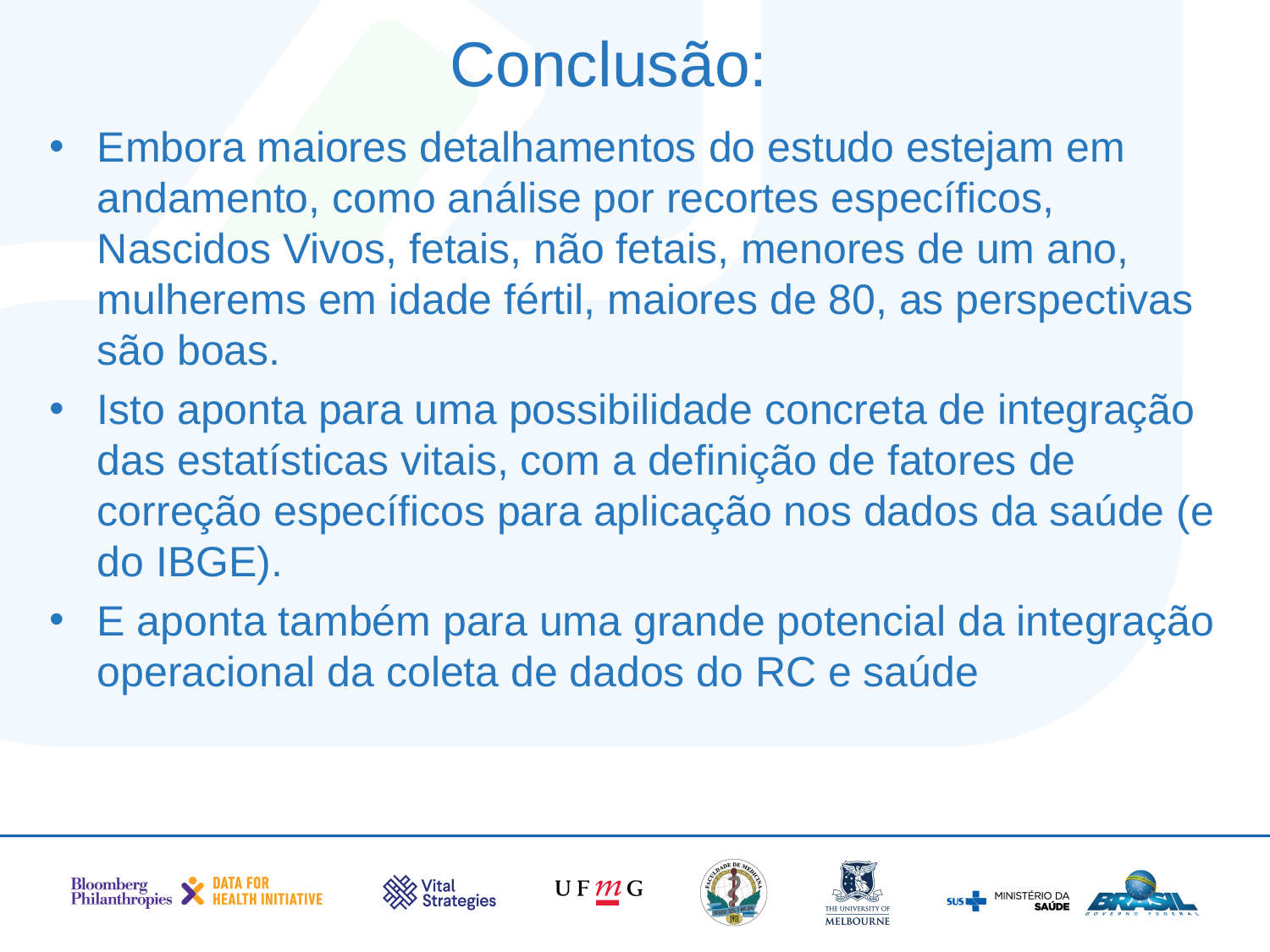

# Conclusão:
Embora maiores detalhamentos do estudo estejam em andamento, como análise por recortes específicos, Nascidos Vivos, fetais, não fetais, menores de um ano, mulherems em idade fértil, maiores de 80, as perspectivas são boas.
Isto aponta para uma possibilidade concreta de integração das estatísticas vitais, com a definição de fatores de correção específicos para aplicação nos dados da saúde (e do IBGE).
E aponta também para uma grande potencial da integração operacional da coleta de dados do RC e saúde